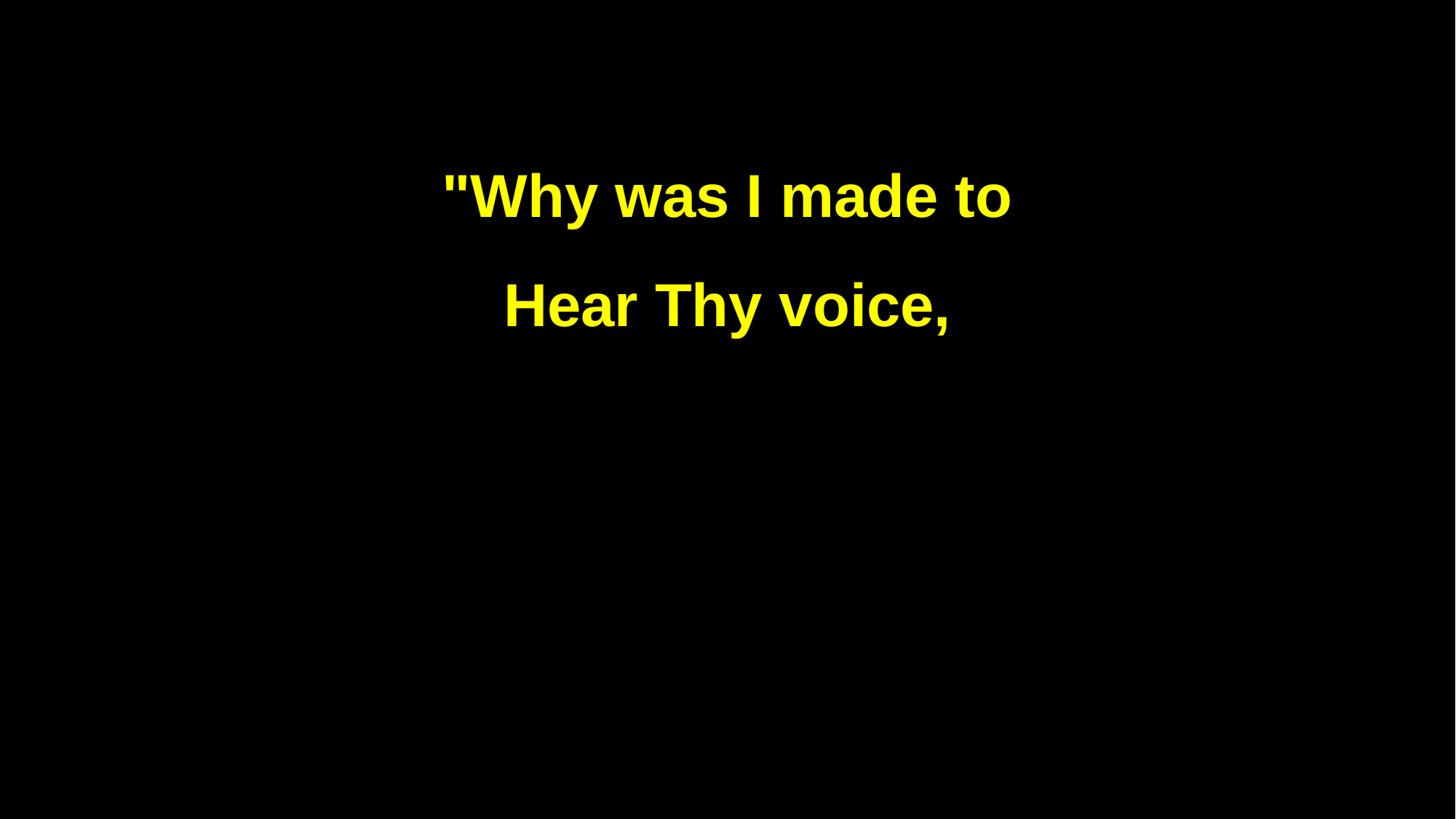

"Why was I made to
Hear Thy voice,